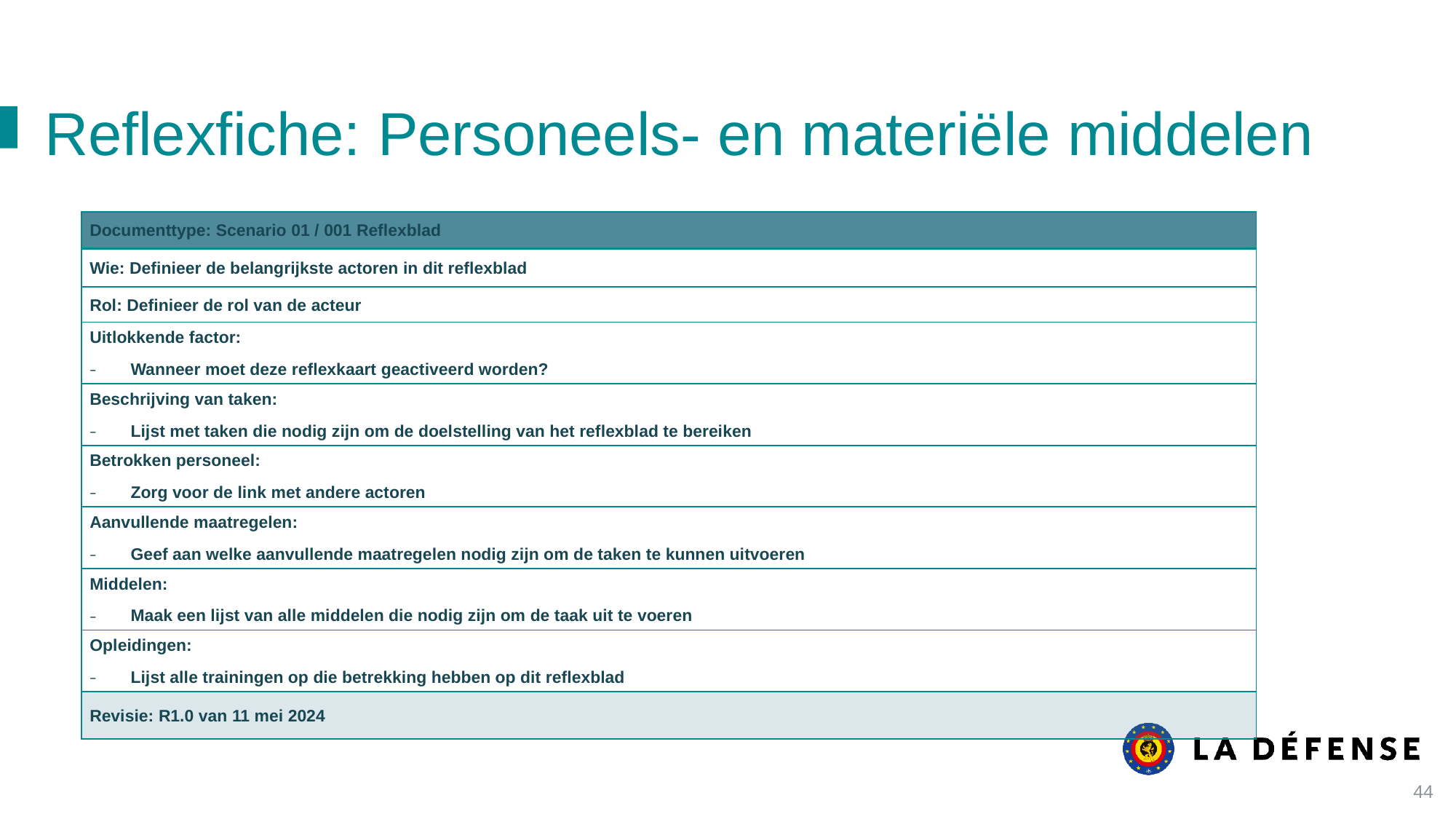

Reflexfiche: Personeels- en materiële middelen
| Documenttype: Scenario 01 / 001 Reflexblad |
| --- |
| Wie: Definieer de belangrijkste actoren in dit reflexblad |
| Rol: Definieer de rol van de acteur |
| Uitlokkende factor: Wanneer moet deze reflexkaart geactiveerd worden? |
| Beschrijving van taken: Lijst met taken die nodig zijn om de doelstelling van het reflexblad te bereiken |
| Betrokken personeel: Zorg voor de link met andere actoren |
| Aanvullende maatregelen: Geef aan welke aanvullende maatregelen nodig zijn om de taken te kunnen uitvoeren |
| Middelen: Maak een lijst van alle middelen die nodig zijn om de taak uit te voeren |
| Opleidingen: Lijst alle trainingen op die betrekking hebben op dit reflexblad |
| Revisie: R1.0 van 11 mei 2024 |